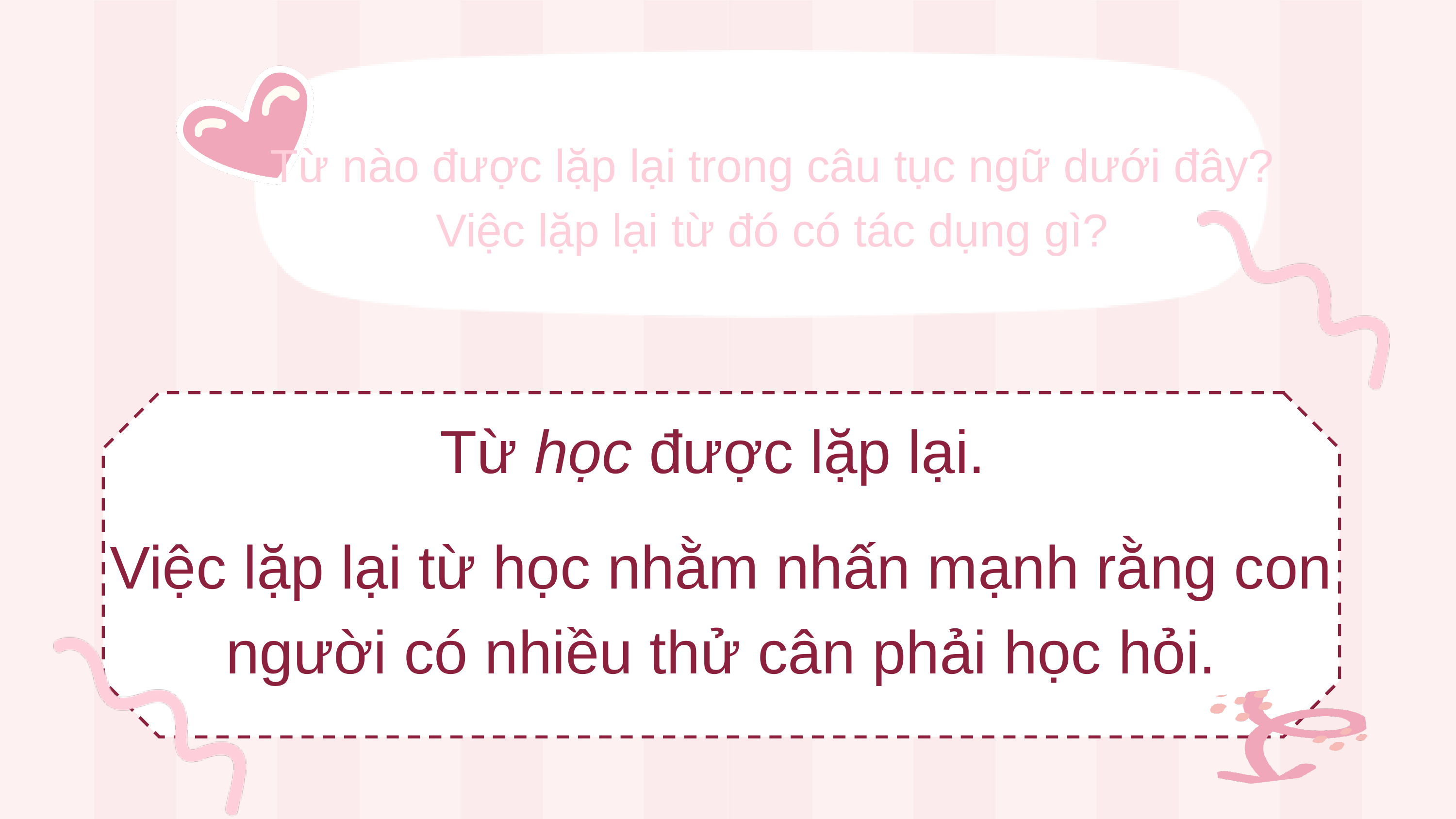

Từ nào được lặp lại trong câu tục ngữ dưới đây? Việc lặp lại từ đó có tác dụng gì?

Từ học được lặp lại.
Việc lặp lại từ học nhằm nhấn mạnh rằng con người có nhiều thử cân phải học hỏi.